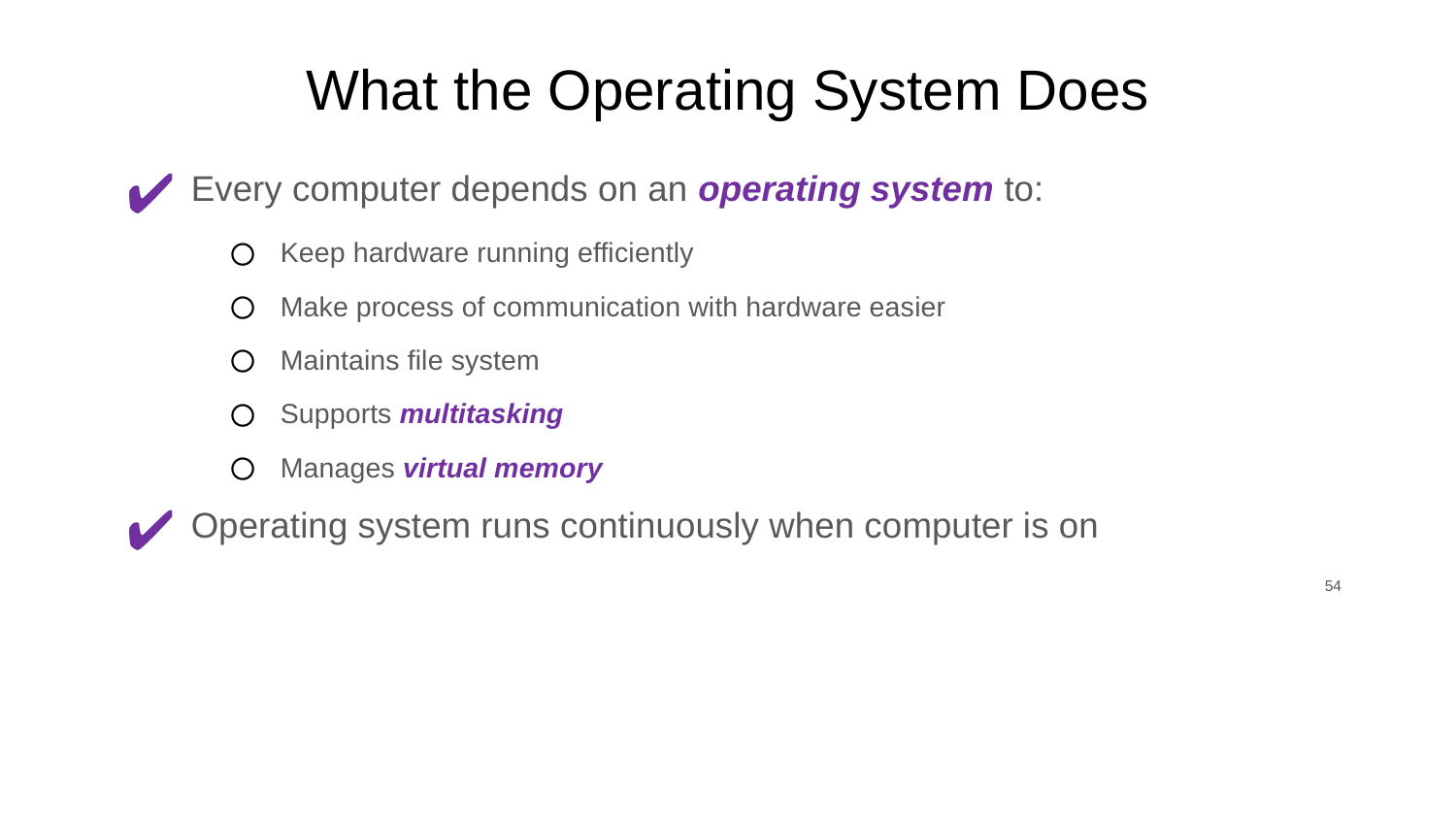

# What the Operating System Does
Every computer depends on an operating system to:
Keep hardware running efficiently
Make process of communication with hardware easier
Maintains file system
Supports multitasking
Manages virtual memory
Operating system runs continuously when computer is on
54